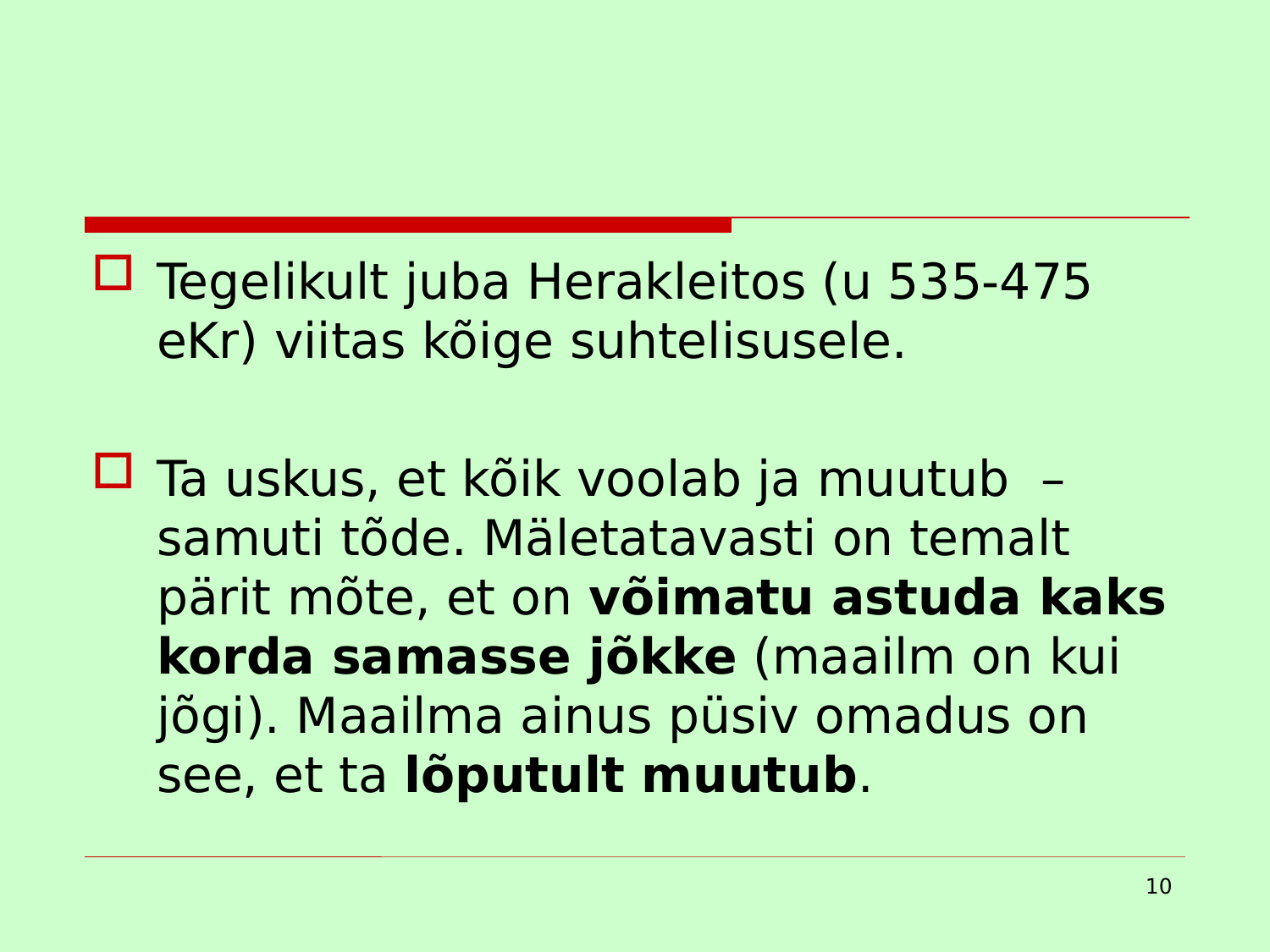

Tegelikult juba Herakleitos (u 535-475 eKr) viitas kõige suhtelisusele.

Ta uskus, et kõik voolab ja muutub  – samuti tõde. Mäletatavasti on temalt pärit mõte, et on võimatu astuda kaks korda samasse jõkke (maailm on kui jõgi). Maailma ainus püsiv omadus on see, et ta lõputult muutub.

10